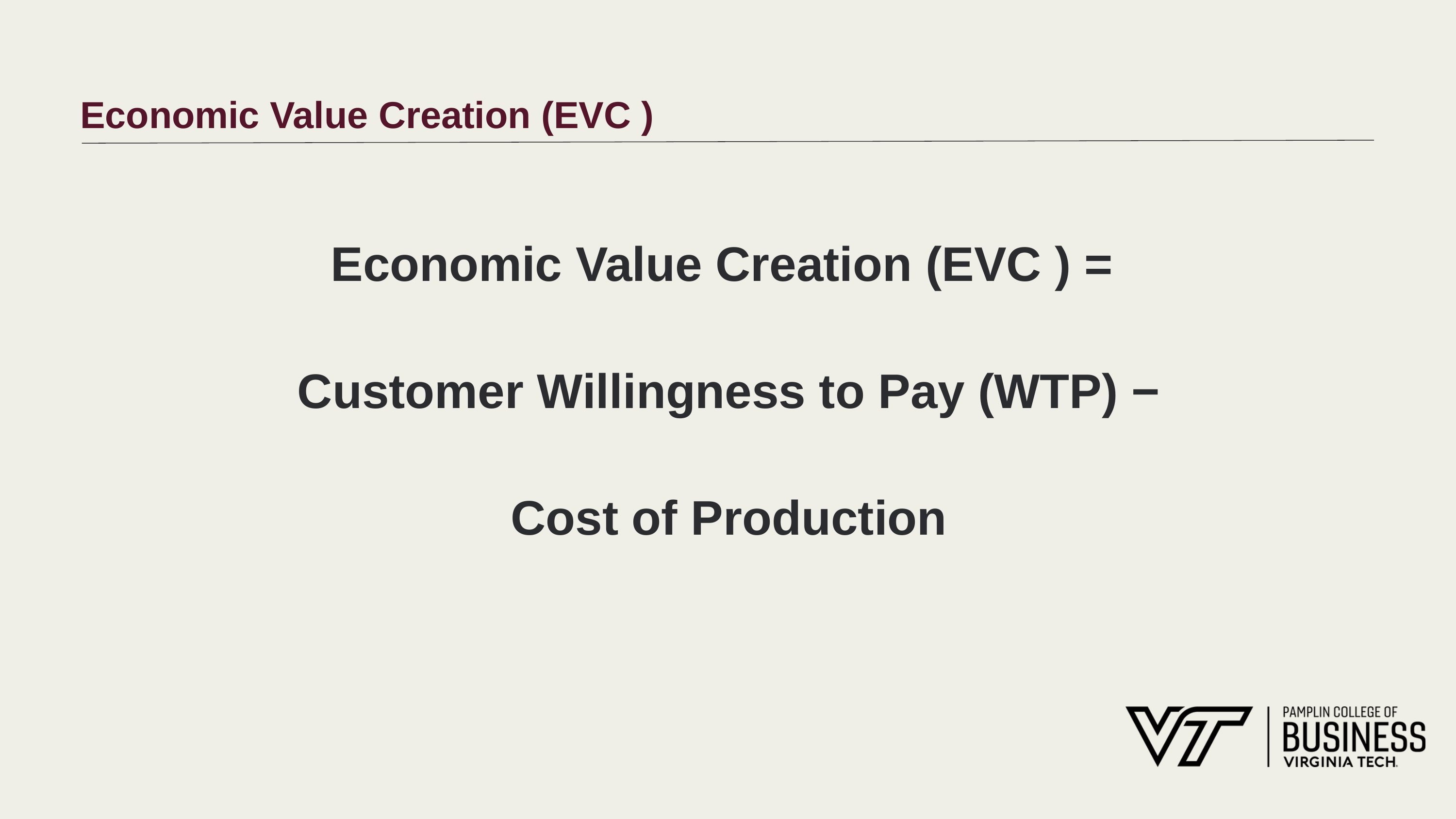

# Economic Value Creation (EVC )
Economic Value Creation (EVC ) =
Customer Willingness to Pay (WTP) − Cost of Production